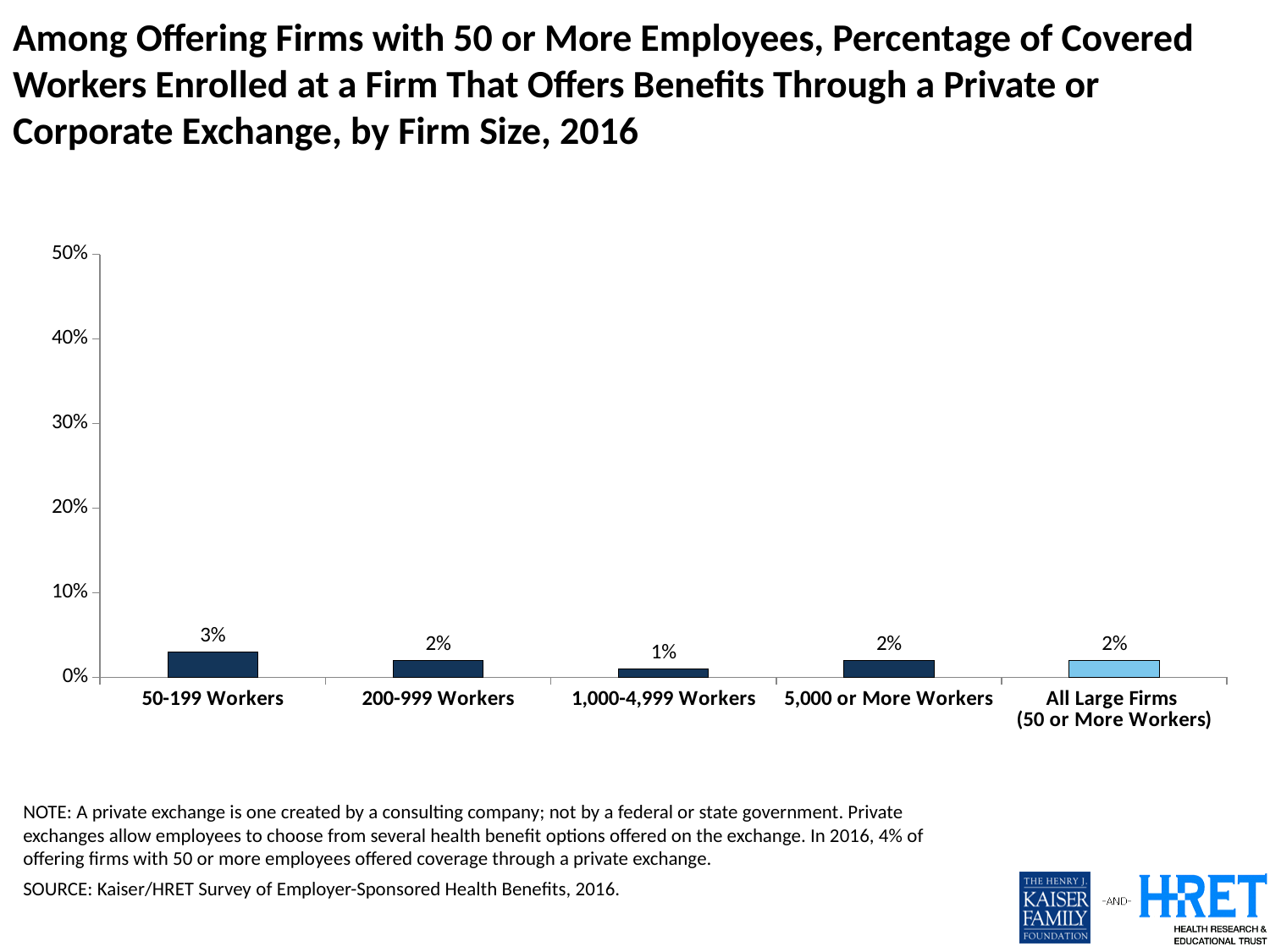

# Among Offering Firms with 50 or More Employees, Percentage of Covered Workers Enrolled at a Firm That Offers Benefits Through a Private or Corporate Exchange, by Firm Size, 2016

### Chart

| Category | Column1 |
|---|---|
| 50-199 Workers | 0.03 |
| 200-999 Workers | 0.02 |
| 1,000-4,999 Workers | 0.01 |
| 5,000 or More Workers | 0.02 |
| All Large Firms
(50 or More Workers) | 0.02 |
NOTE: A private exchange is one created by a consulting company; not by a federal or state government. Private exchanges allow employees to choose from several health benefit options offered on the exchange. In 2016, 4% of offering firms with 50 or more employees offered coverage through a private exchange.
SOURCE: Kaiser/HRET Survey of Employer-Sponsored Health Benefits, 2016.